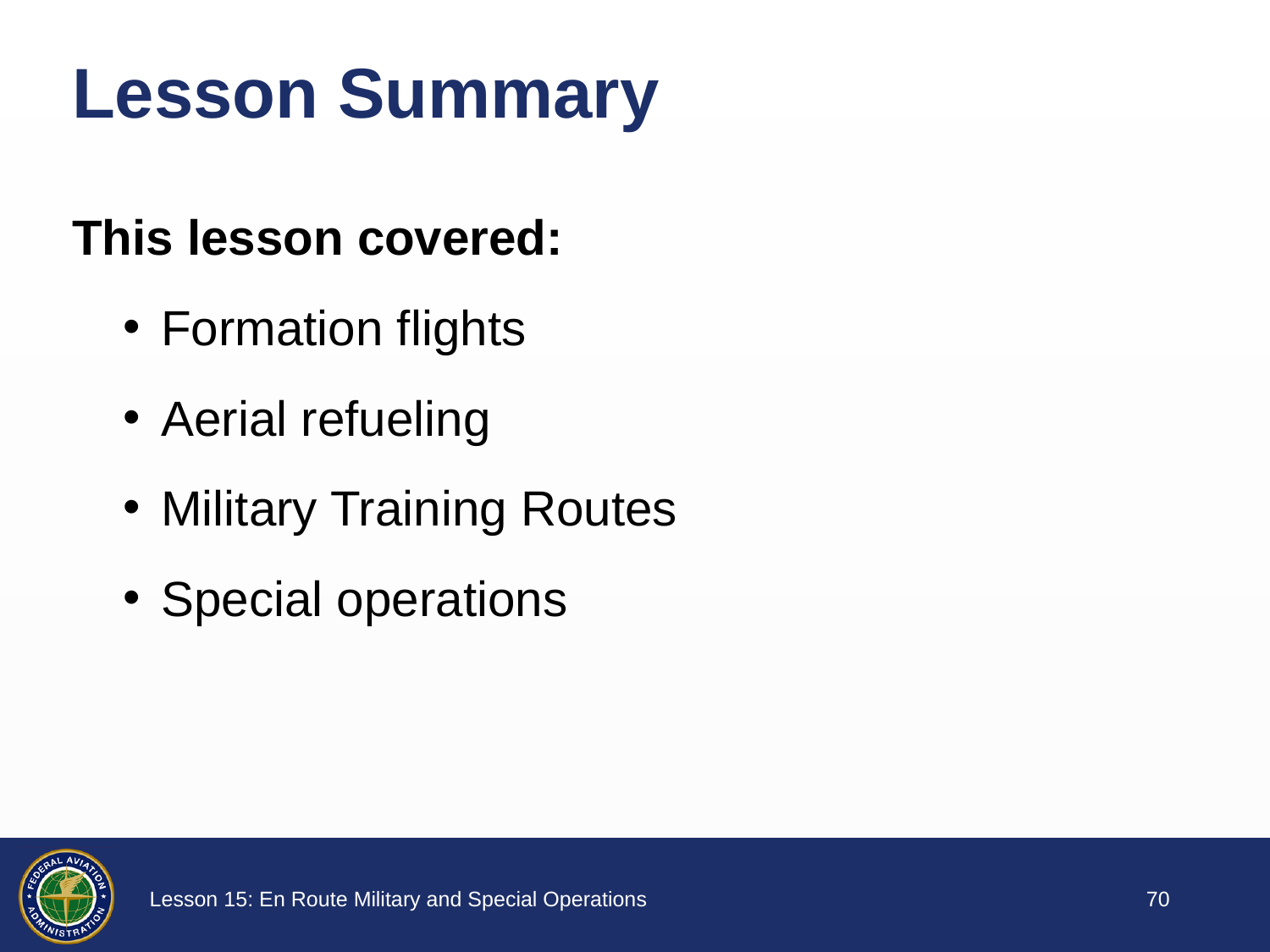

# Lesson Summary
This lesson covered:
Formation flights
Aerial refueling
Military Training Routes
Special operations
70